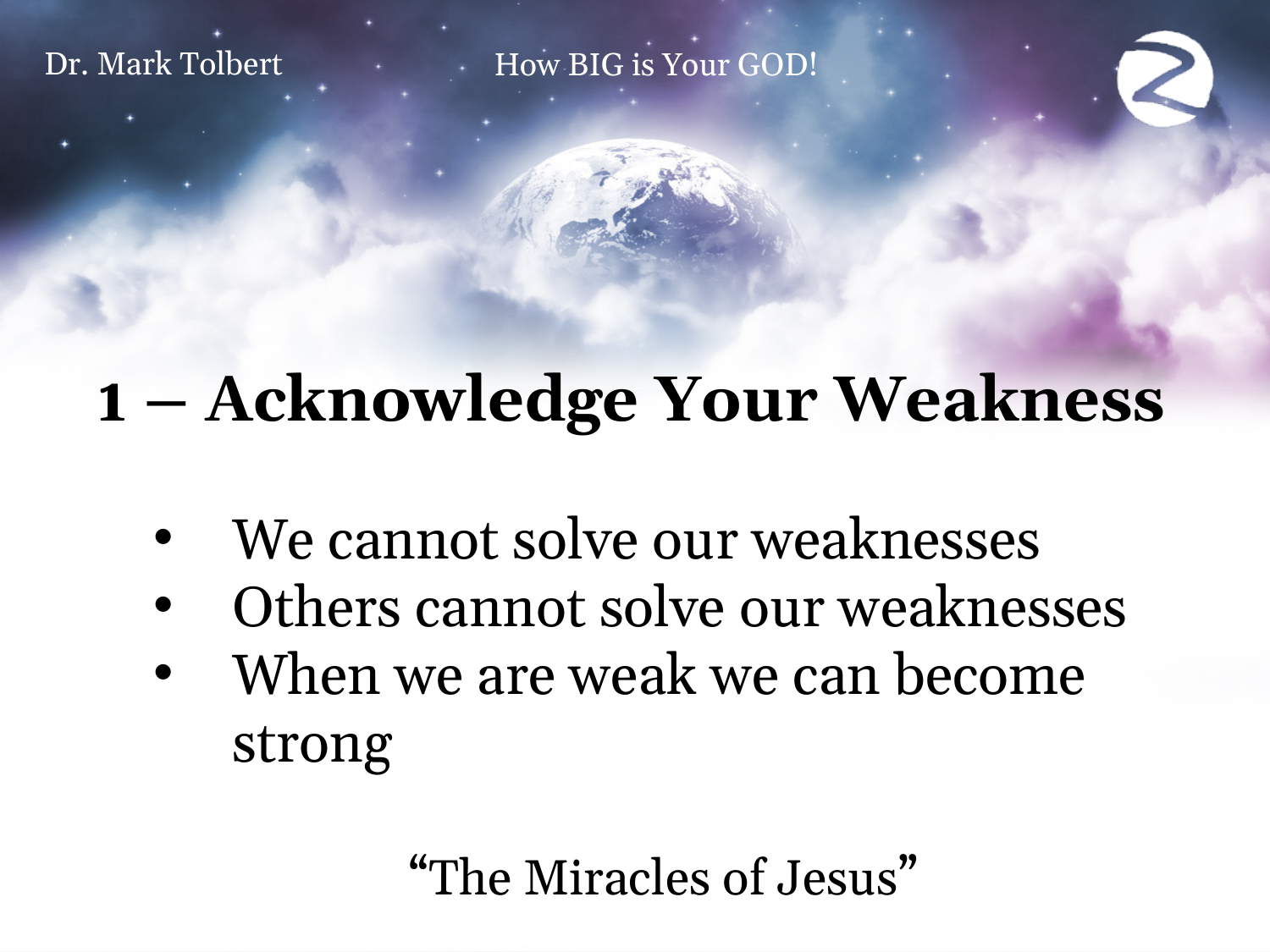

1 – Acknowledge Your Weakness

We cannot solve our weaknesses
Others cannot solve our weaknesses
When we are weak we can become strong